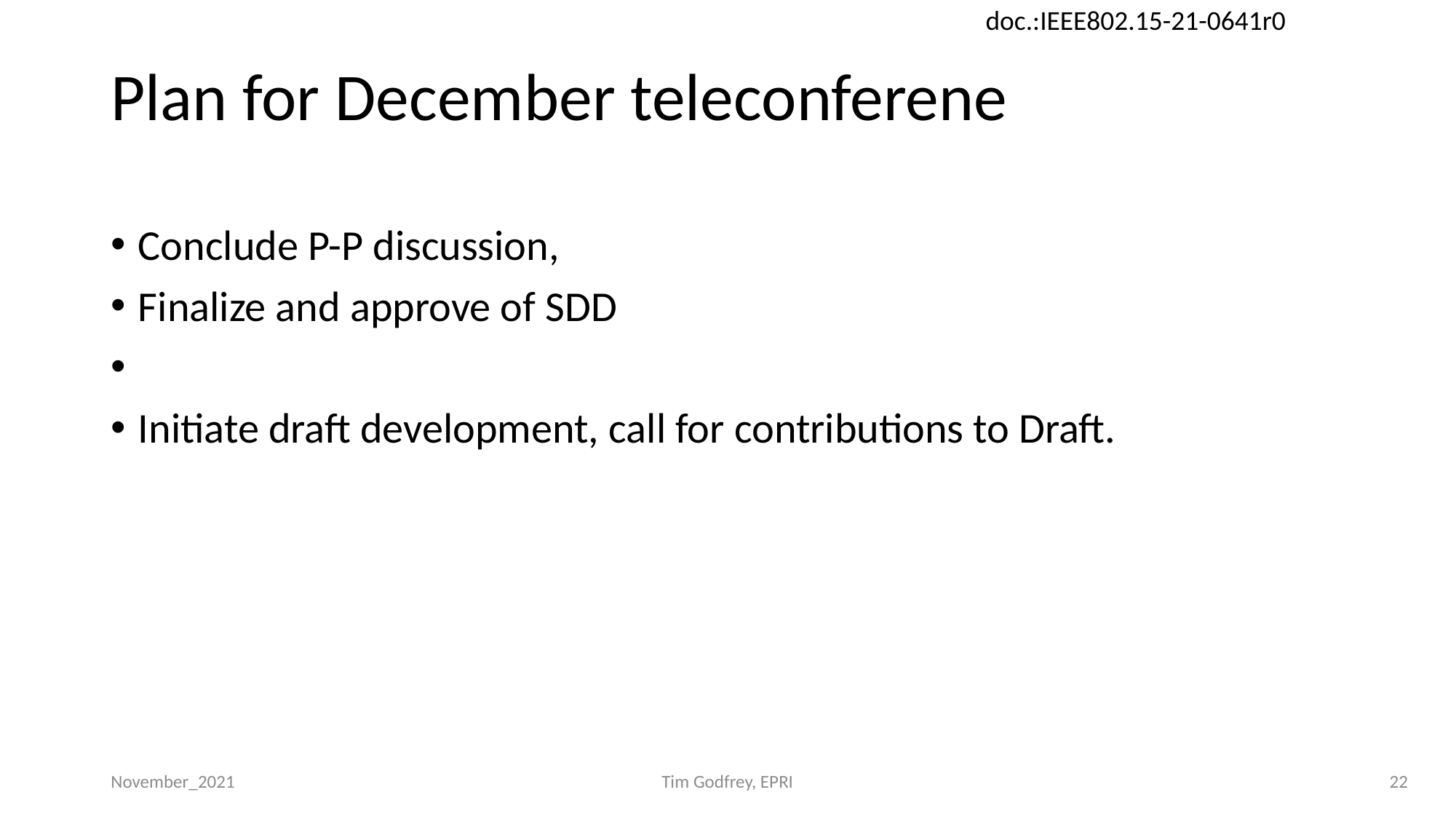

# Plan for December teleconferene
Conclude P-P discussion,
Finalize and approve of SDD

Initiate draft development, call for contributions to Draft.

November_2021
Tim Godfrey, EPRI
22